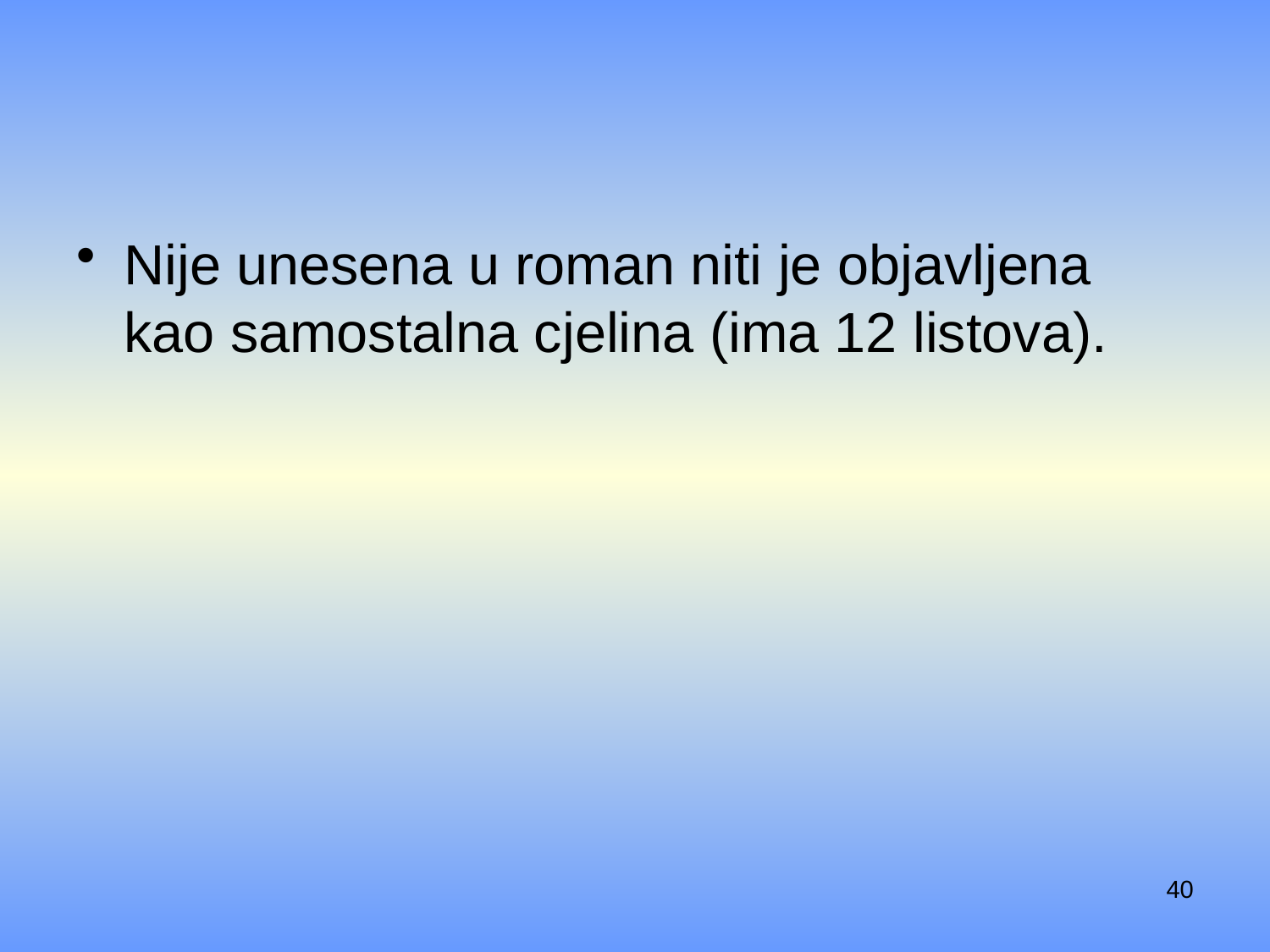

#
Nije unesena u roman niti je objavljena kao samostalna cjelina (ima 12 listova).
40